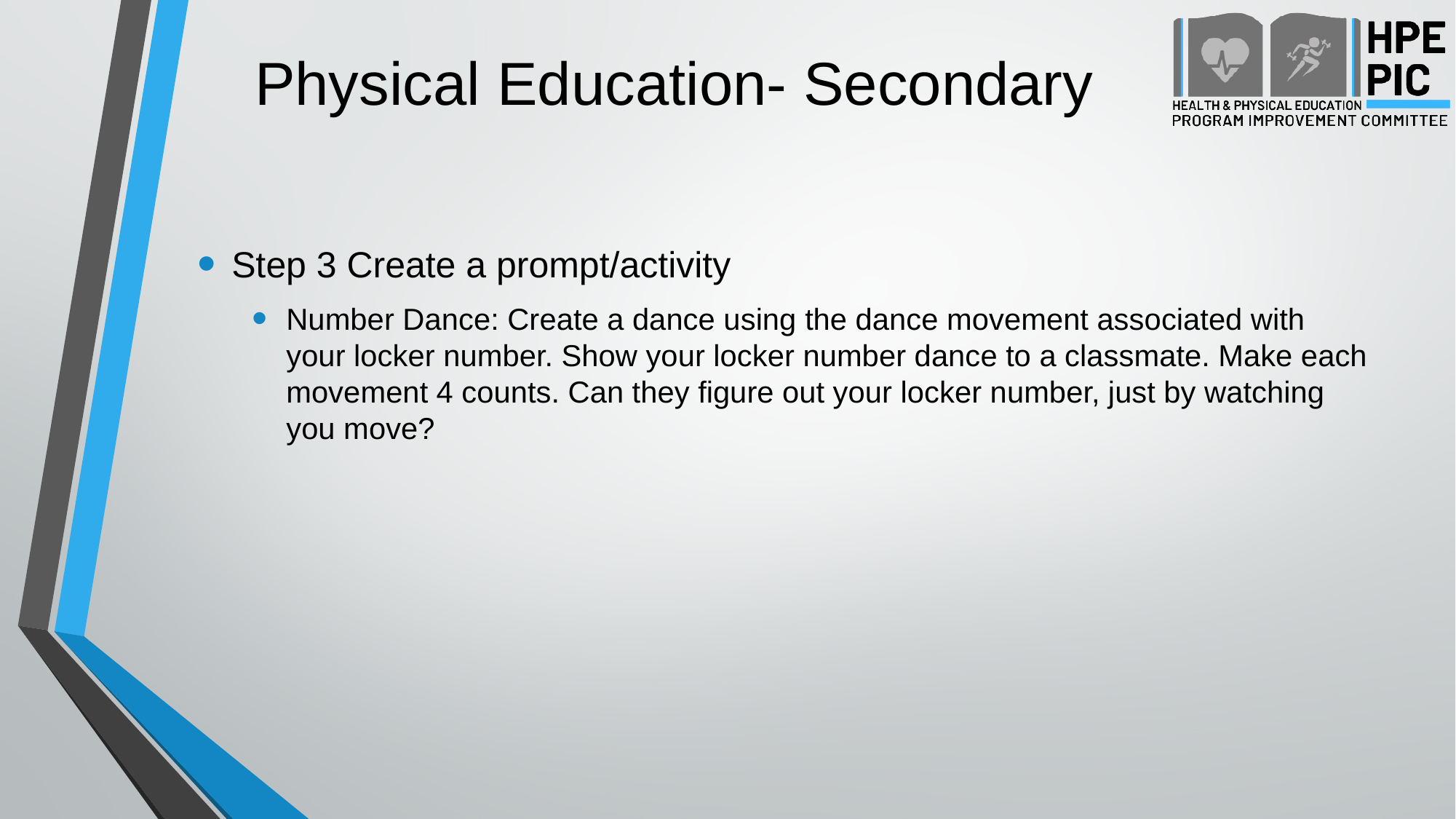

# Physical Education- Secondary
Step 3 Create a prompt/activity
Number Dance: Create a dance using the dance movement associated with your locker number. Show your locker number dance to a classmate. Make each movement 4 counts. Can they figure out your locker number, just by watching you move?